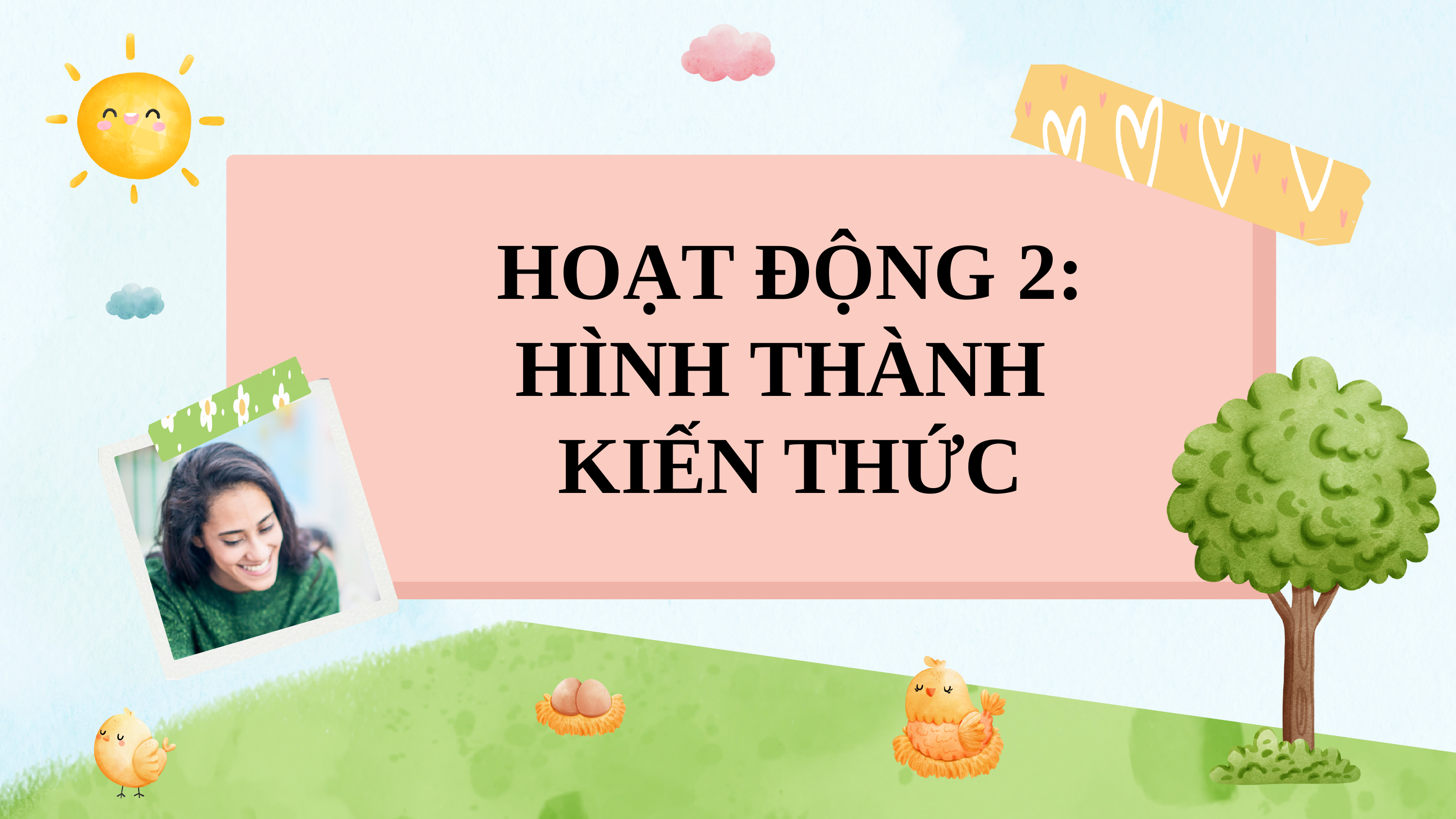

HOẠT ĐỘNG 2: HÌNH THÀNH
KIẾN THỨC